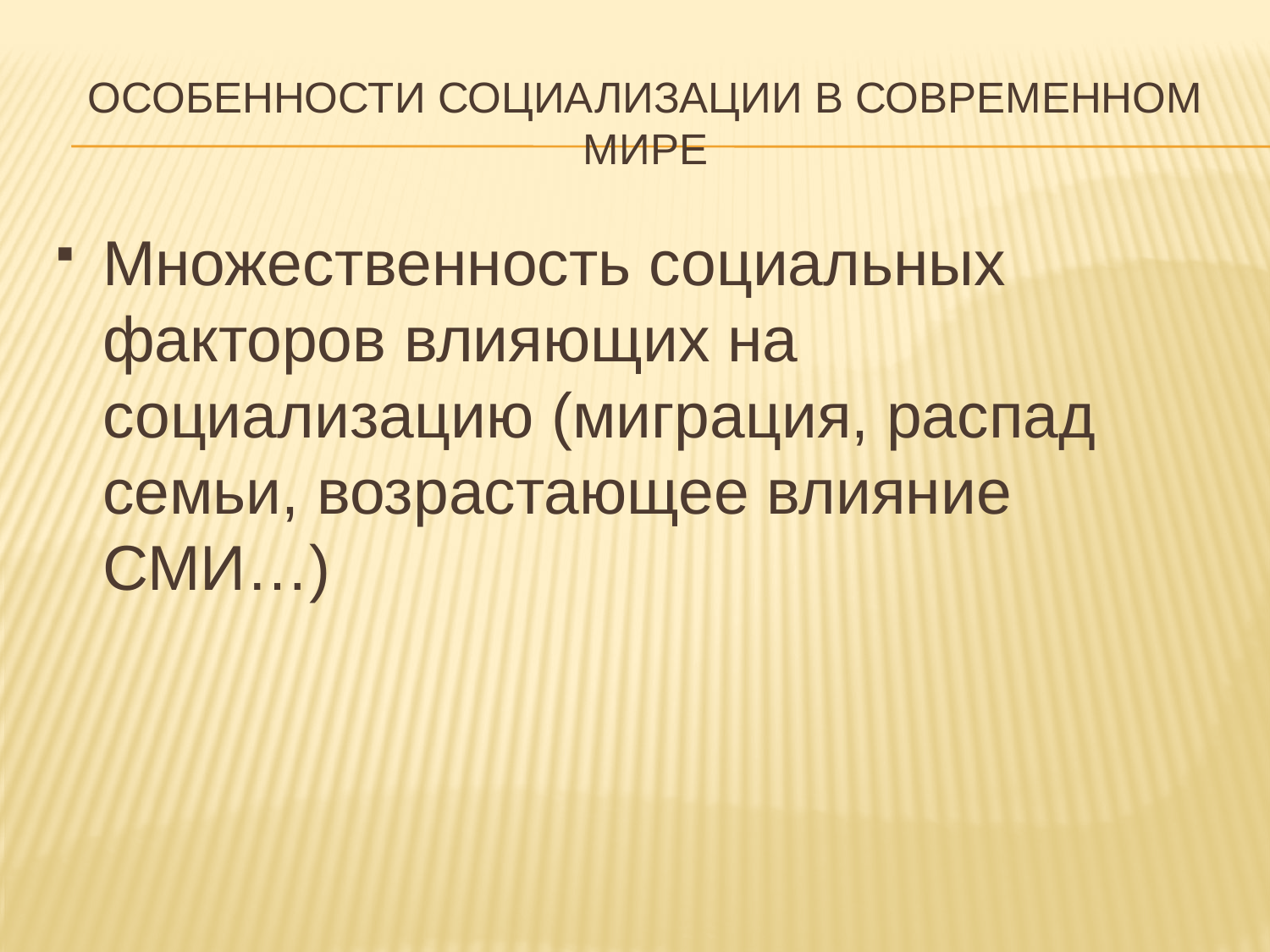

# Особенности социализации в современном мире
Множественность социальных факторов влияющих на социализацию (миграция, распад семьи, возрастающее влияние СМИ…)